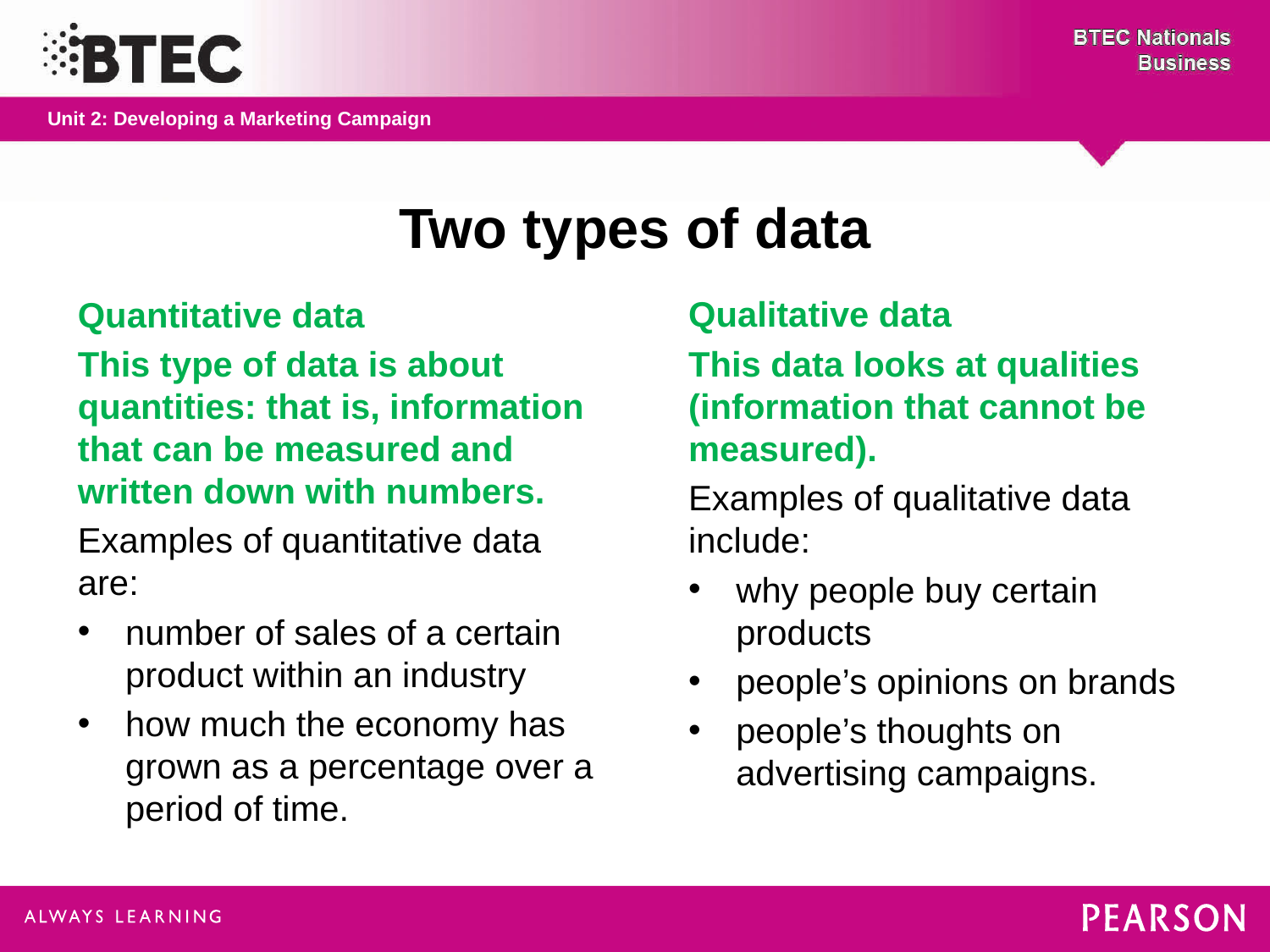

# Two types of data
Qualitative data
This data looks at qualities (information that cannot be measured).
Examples of qualitative data include:
why people buy certain products
people’s opinions on brands
people’s thoughts on advertising campaigns.
Quantitative data
This type of data is about quantities: that is, information that can be measured and written down with numbers.
Examples of quantitative data are:
number of sales of a certain product within an industry
how much the economy has grown as a percentage over a period of time.